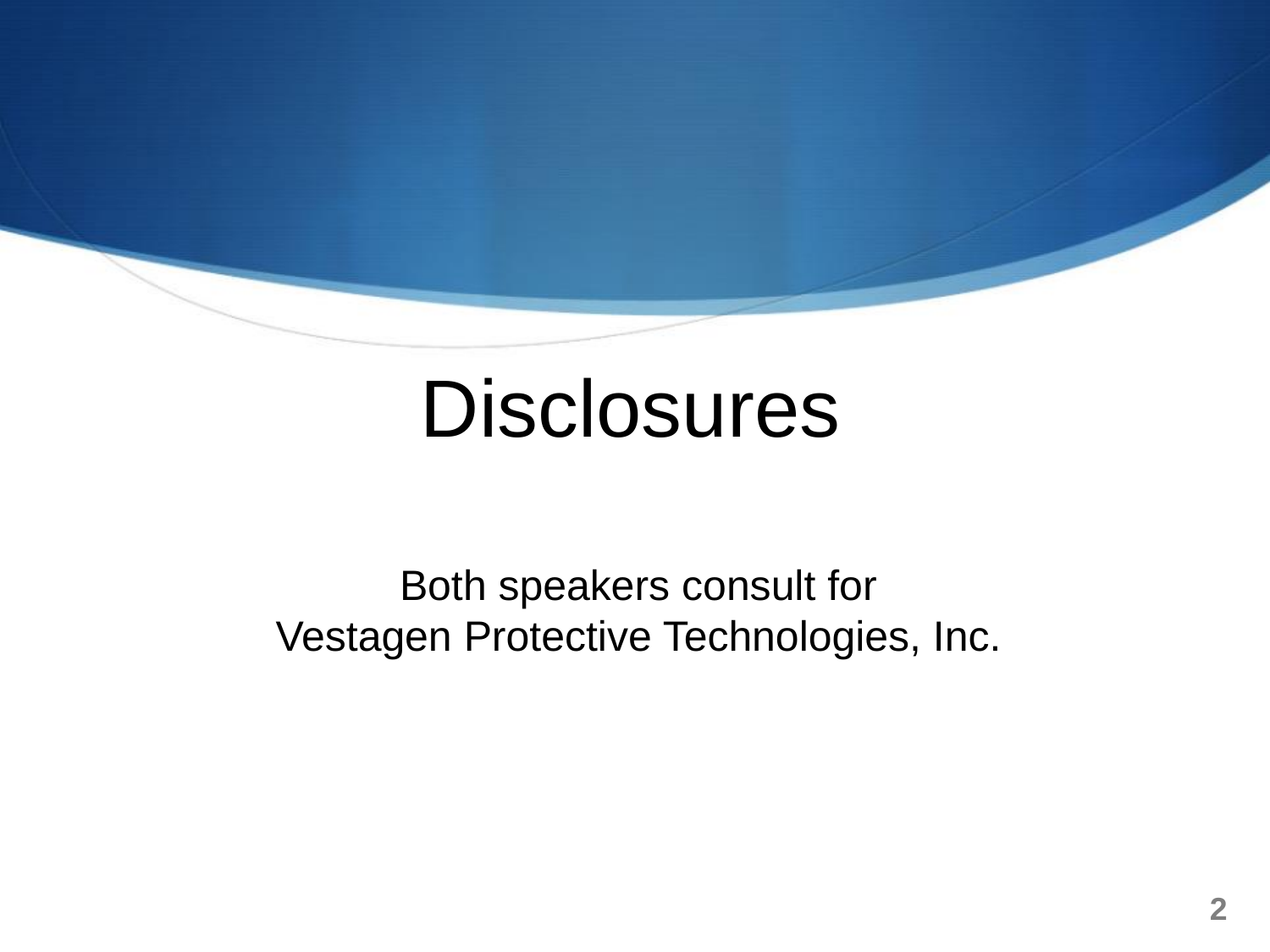

# Disclosures
Both speakers consult for
Vestagen Protective Technologies, Inc.
2